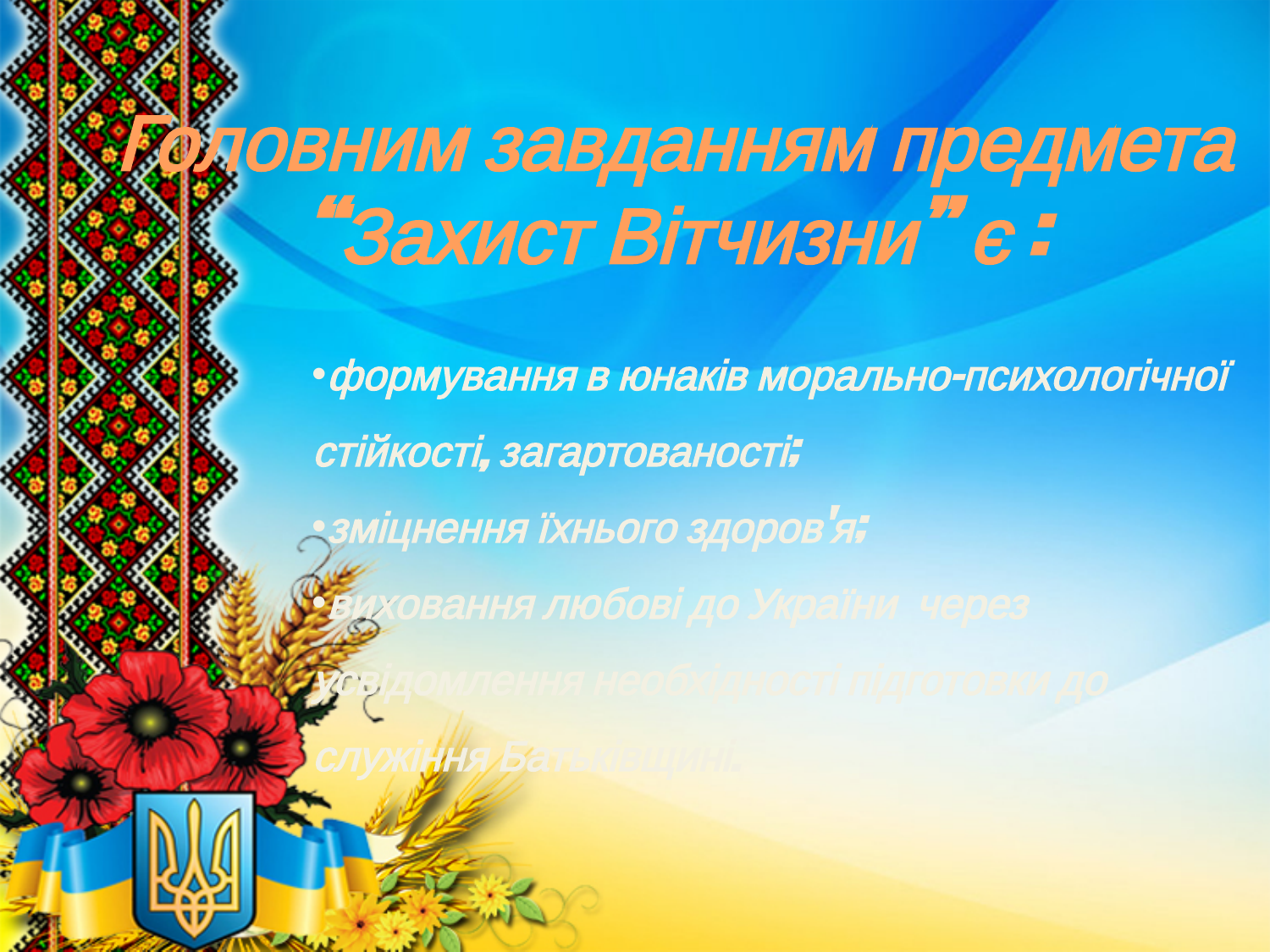

Головним завданням предмета “Захист Вітчизни” є :
формування в юнаків морально-психологічної стійкості, загартованості;
зміцнення їхнього здоров'я;
виховання любові до України  через усвідомлення необхідності підготовки до служіння Батьківщині.